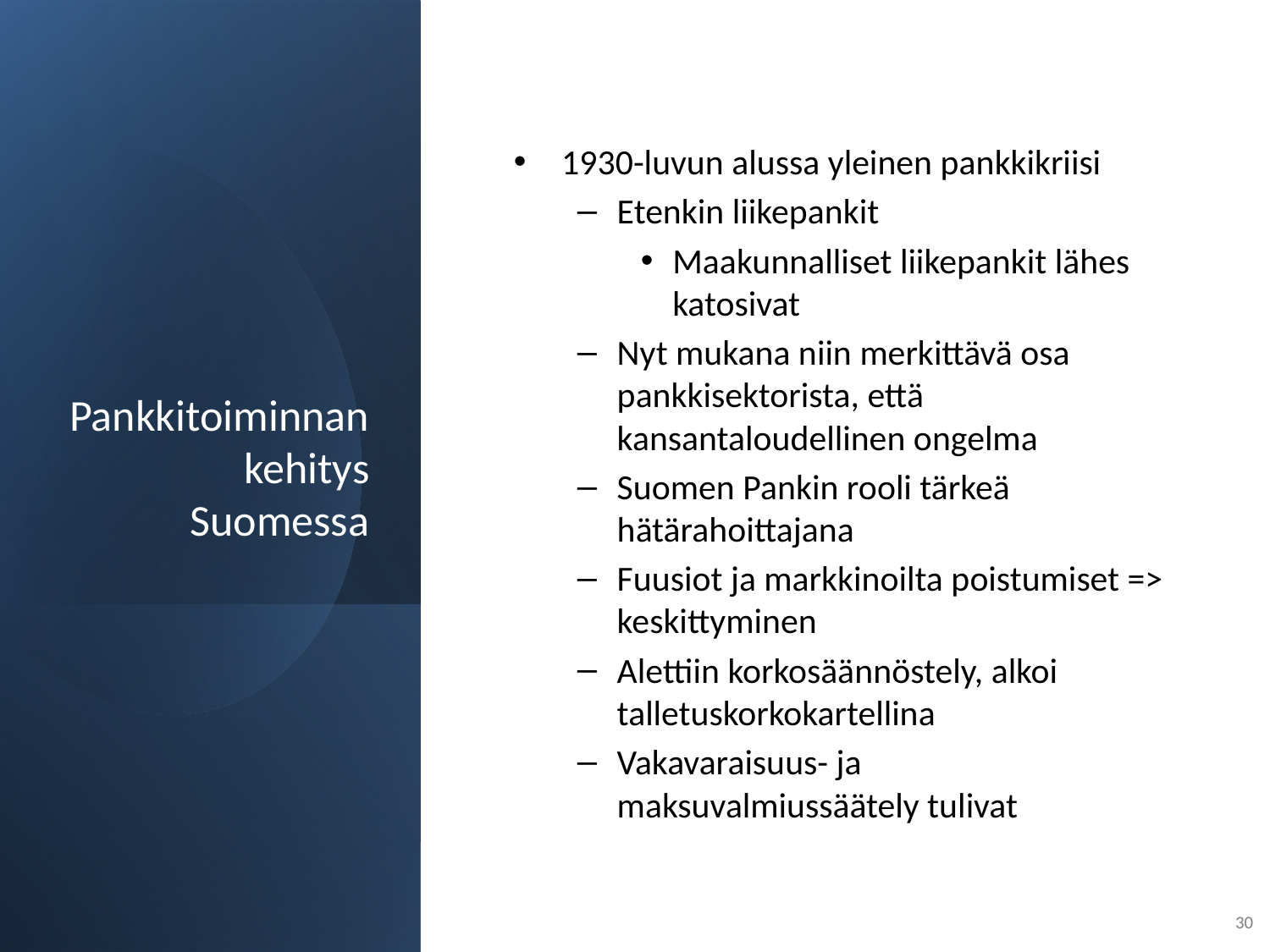

# Pankkitoiminnan kehitys Suomessa
1930-luvun alussa yleinen pankkikriisi
Etenkin liikepankit
Maakunnalliset liikepankit lähes katosivat
Nyt mukana niin merkittävä osa pankkisektorista, että kansantaloudellinen ongelma
Suomen Pankin rooli tärkeä hätärahoittajana
Fuusiot ja markkinoilta poistumiset => keskittyminen
Alettiin korkosäännöstely, alkoi talletuskorkokartellina
Vakavaraisuus- ja maksuvalmiussäätely tulivat

30